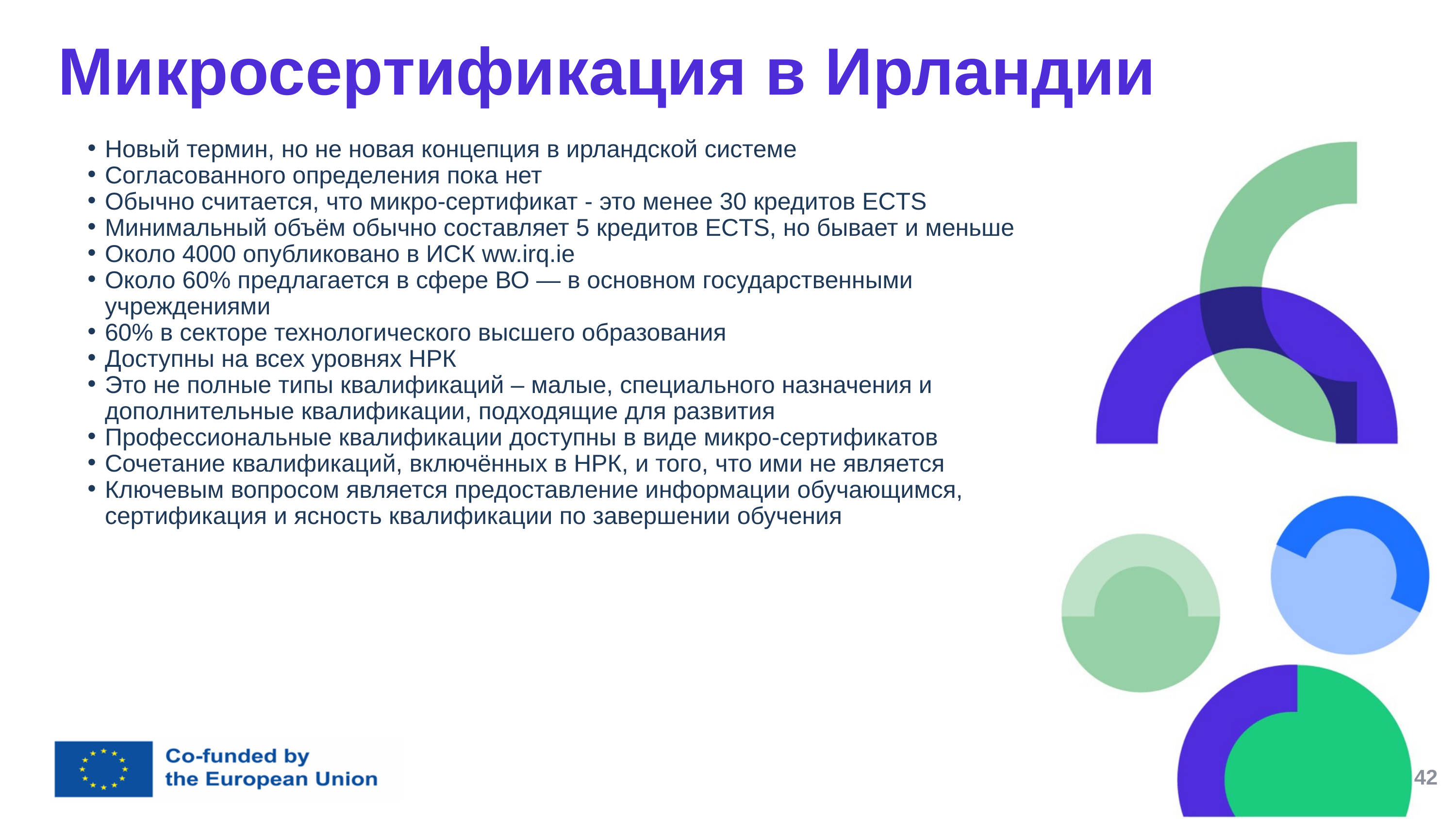

Микросертификация в Ирландии
Новый термин, но не новая концепция в ирландской системе
Согласованного определения пока нет
Обычно считается, что микро-сертификат - это менее 30 кредитов ECTS
Минимальный объём обычно составляет 5 кредитов ECTS, но бывает и меньше
Около 4000 опубликовано в ИСК ww.irq.ie
Около 60% предлагается в сфере ВО — в основном государственными учреждениями
60% в секторе технологического высшего образования
Доступны на всех уровнях НРК
Это не полные типы квалификаций – малые, специального назначения и дополнительные квалификации, подходящие для развития
Профессиональные квалификации доступны в виде микро-сертификатов
Сочетание квалификаций, включённых в НРК, и того, что ими не является
Ключевым вопросом является предоставление информации обучающимся, сертификация и ясность квалификации по завершении обучения

42